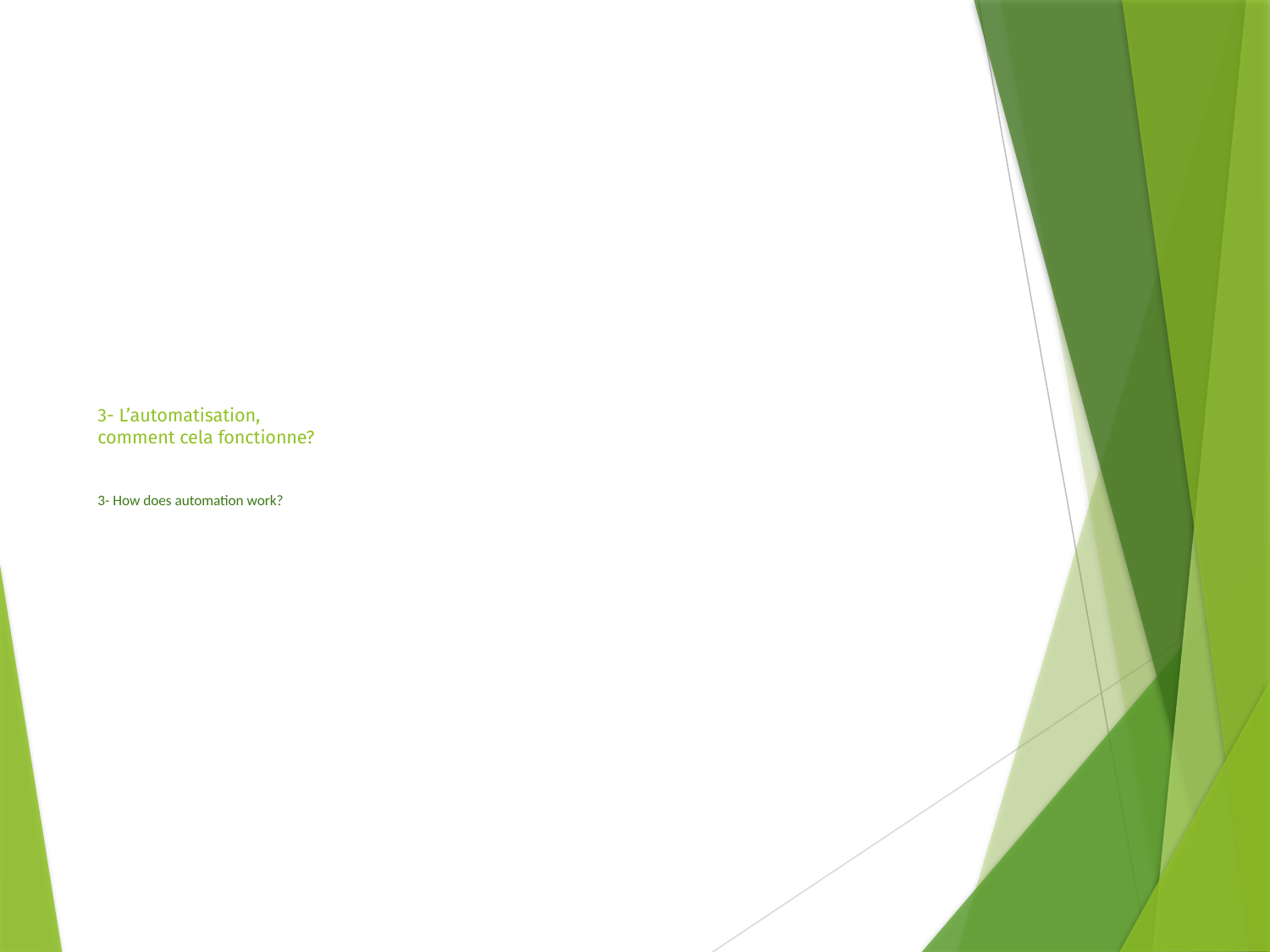

# 3- L’automatisation,  comment cela fonctionne? 3- How does automation work?